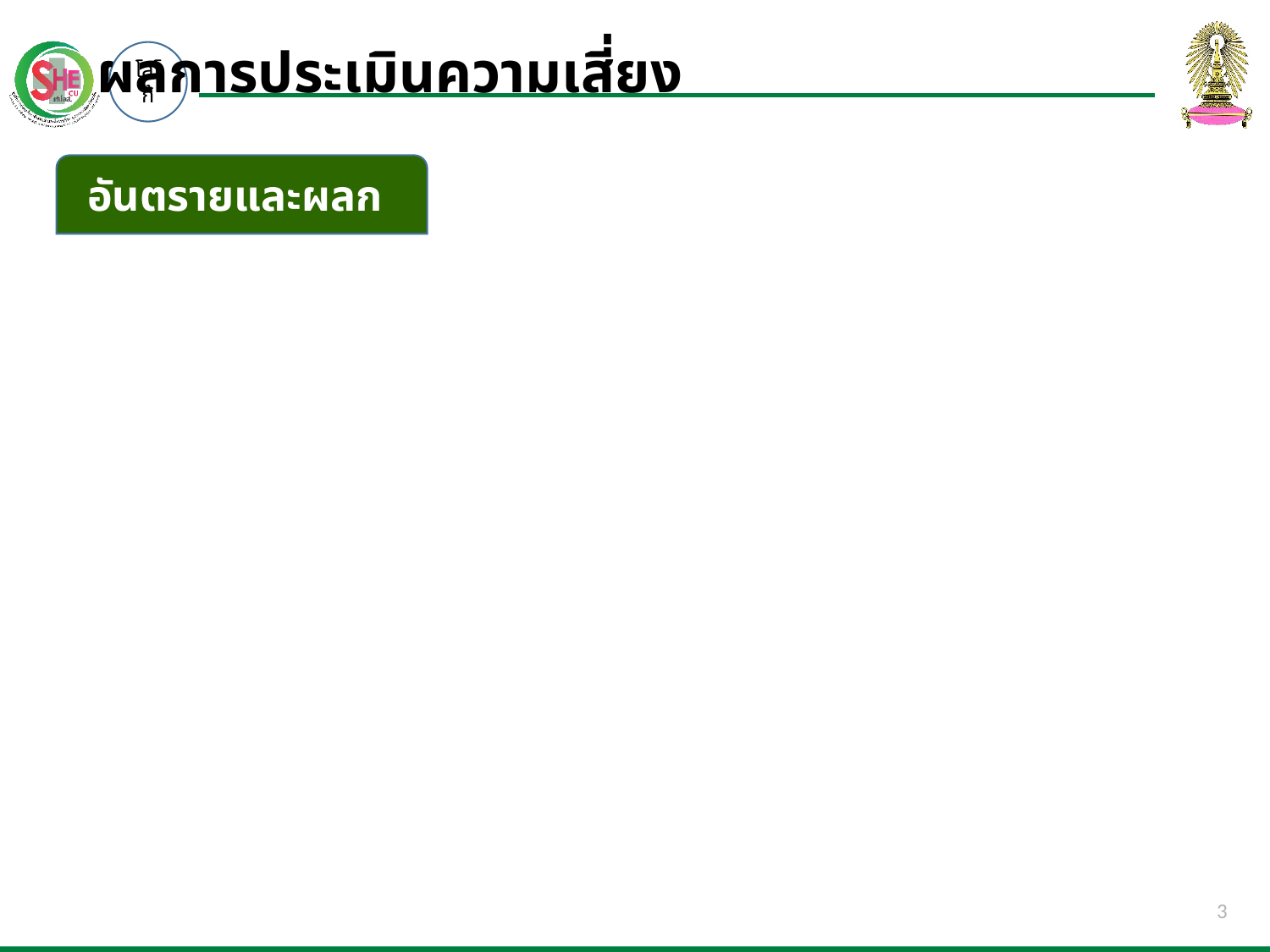

ผลการประเมินความเสี่ยง

อันตรายและผลกระทบ
3